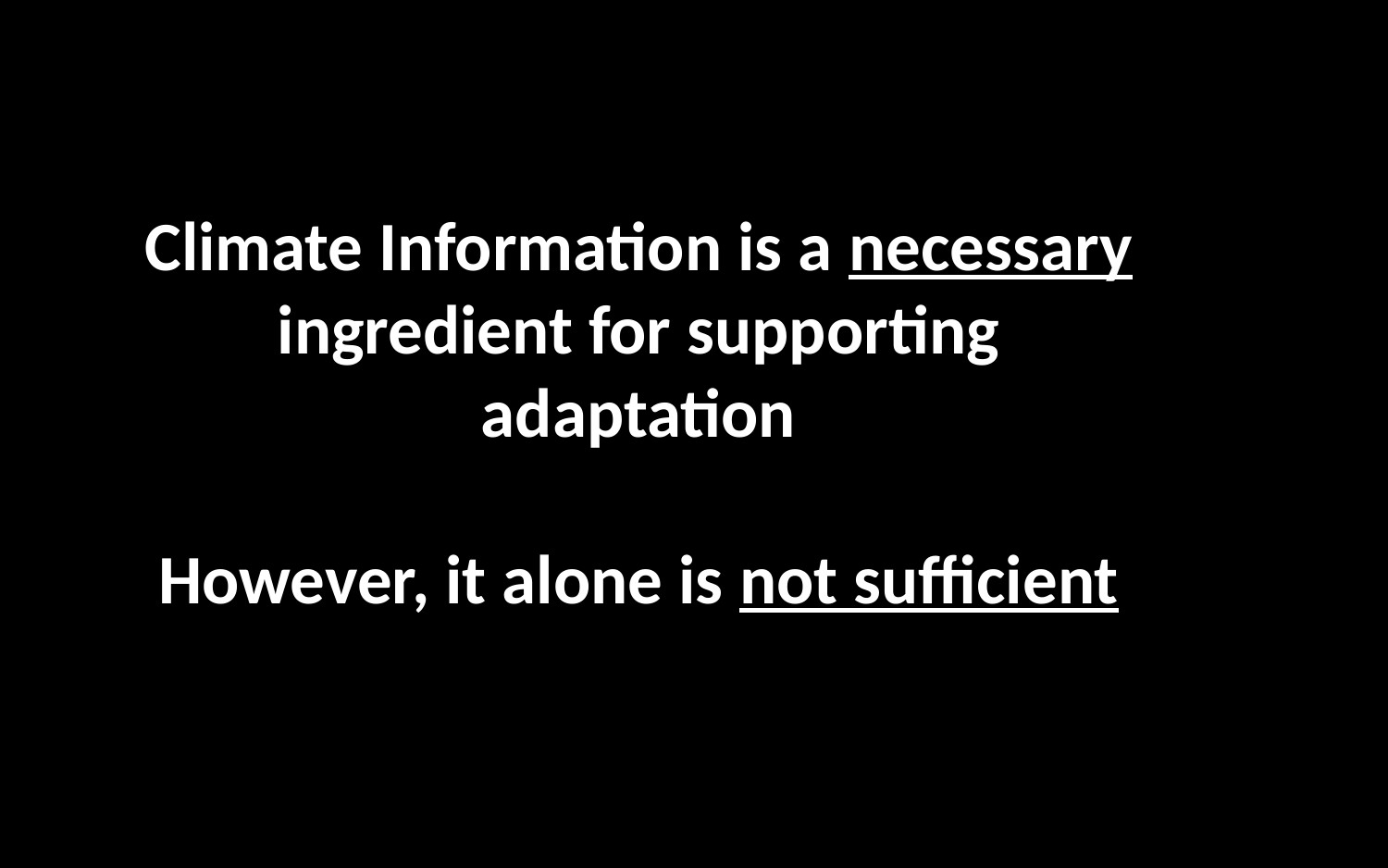

Climate Information is a necessary ingredient for supporting adaptation

However, it alone is not sufficient